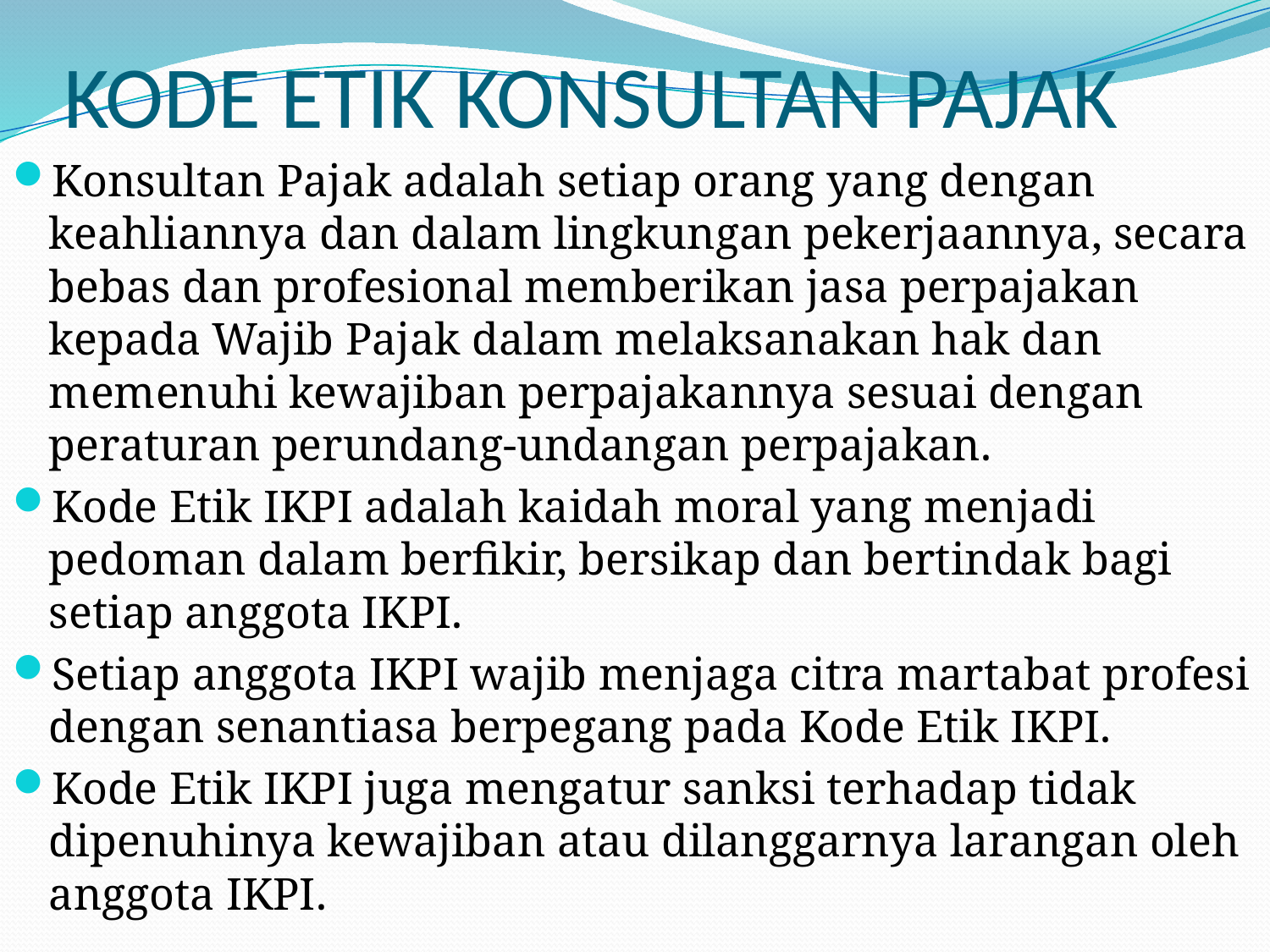

# KODE ETIK KONSULTAN PAJAK
Konsultan Pajak adalah setiap orang yang dengan keahliannya dan dalam lingkungan pekerjaannya, secara bebas dan profesional memberikan jasa perpajakan kepada Wajib Pajak dalam melaksanakan hak dan memenuhi kewajiban perpajakannya sesuai dengan peraturan perundang-undangan perpajakan.
Kode Etik IKPI adalah kaidah moral yang menjadi pedoman dalam berfikir, bersikap dan bertindak bagi setiap anggota IKPI.
Setiap anggota IKPI wajib menjaga citra martabat profesi dengan senantiasa berpegang pada Kode Etik IKPI.
Kode Etik IKPI juga mengatur sanksi terhadap tidak dipenuhinya kewajiban atau dilanggarnya larangan oleh anggota IKPI.